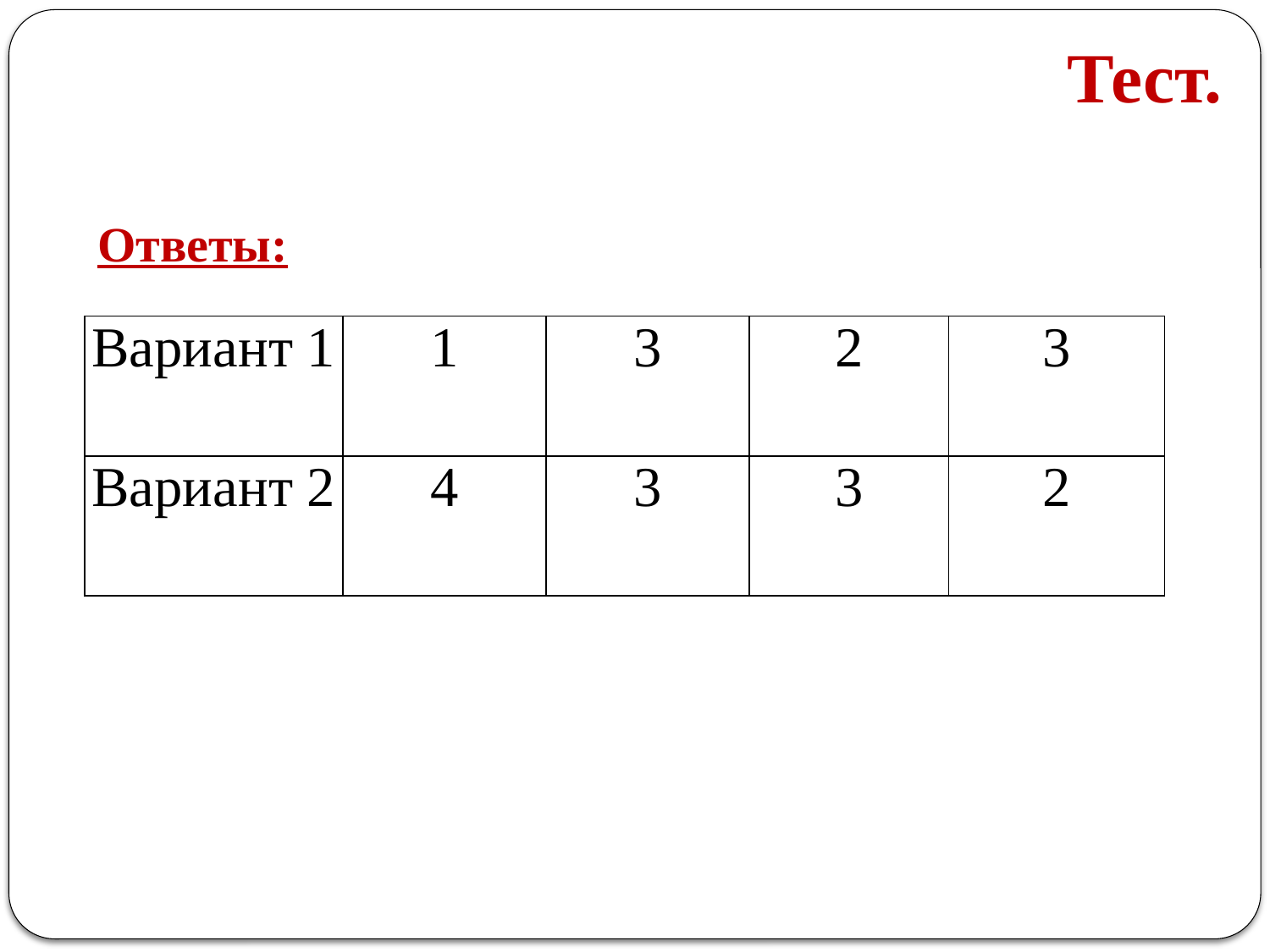

Тест.
Ответы:

| Вариант 1 | 1 | 3 | 2 | 3 |
| --- | --- | --- | --- | --- |
| Вариант 2 | 4 | 3 | 3 | 2 |